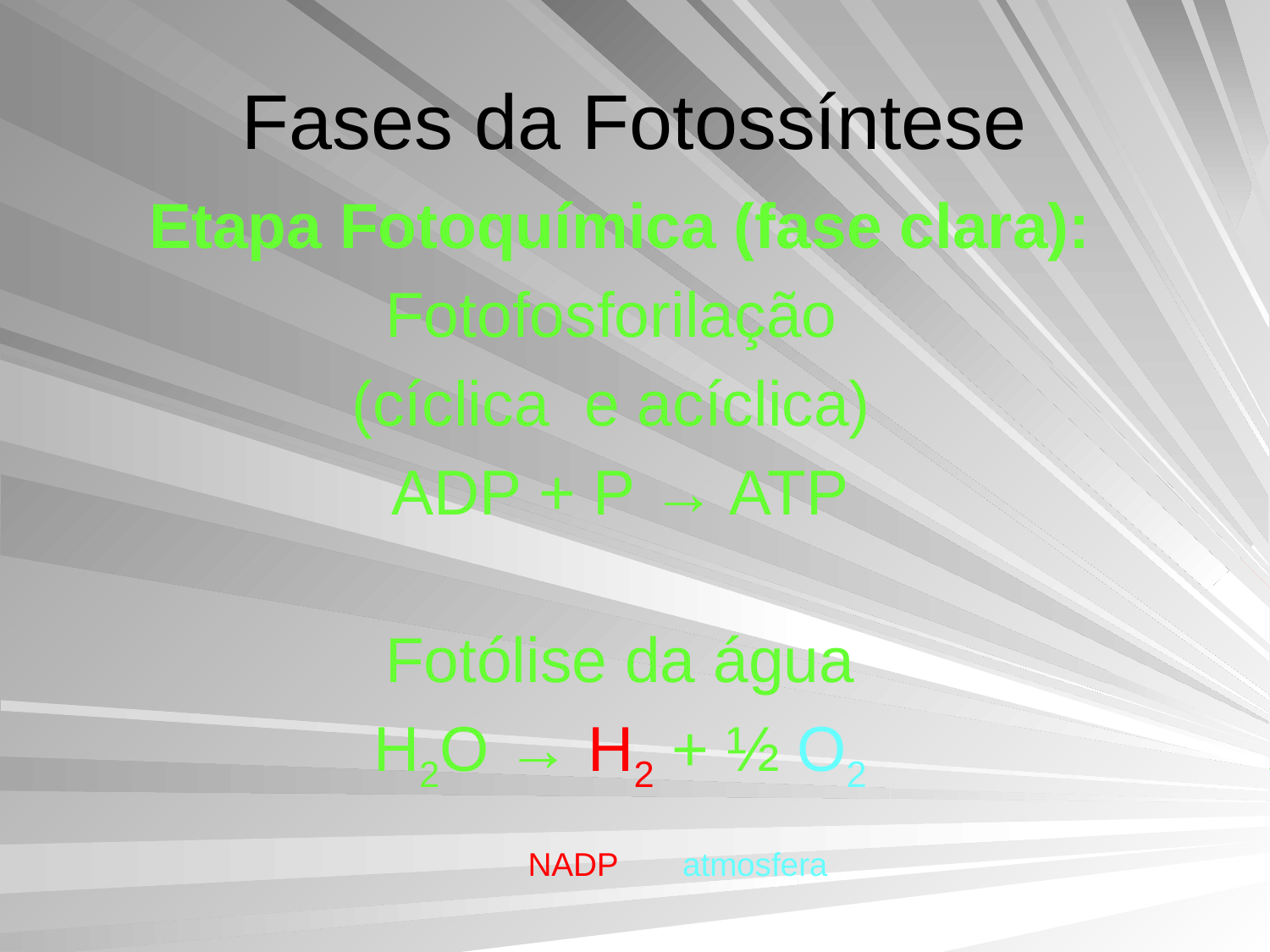

# Fases da Fotossíntese
Etapa Fotoquímica (fase clara):
Fotofosforilação
(cíclica  e acíclica)
ADP + P → ATP

Fotólise da água
H2O → H2 + ½ O2
                                                 NADP       atmosfera